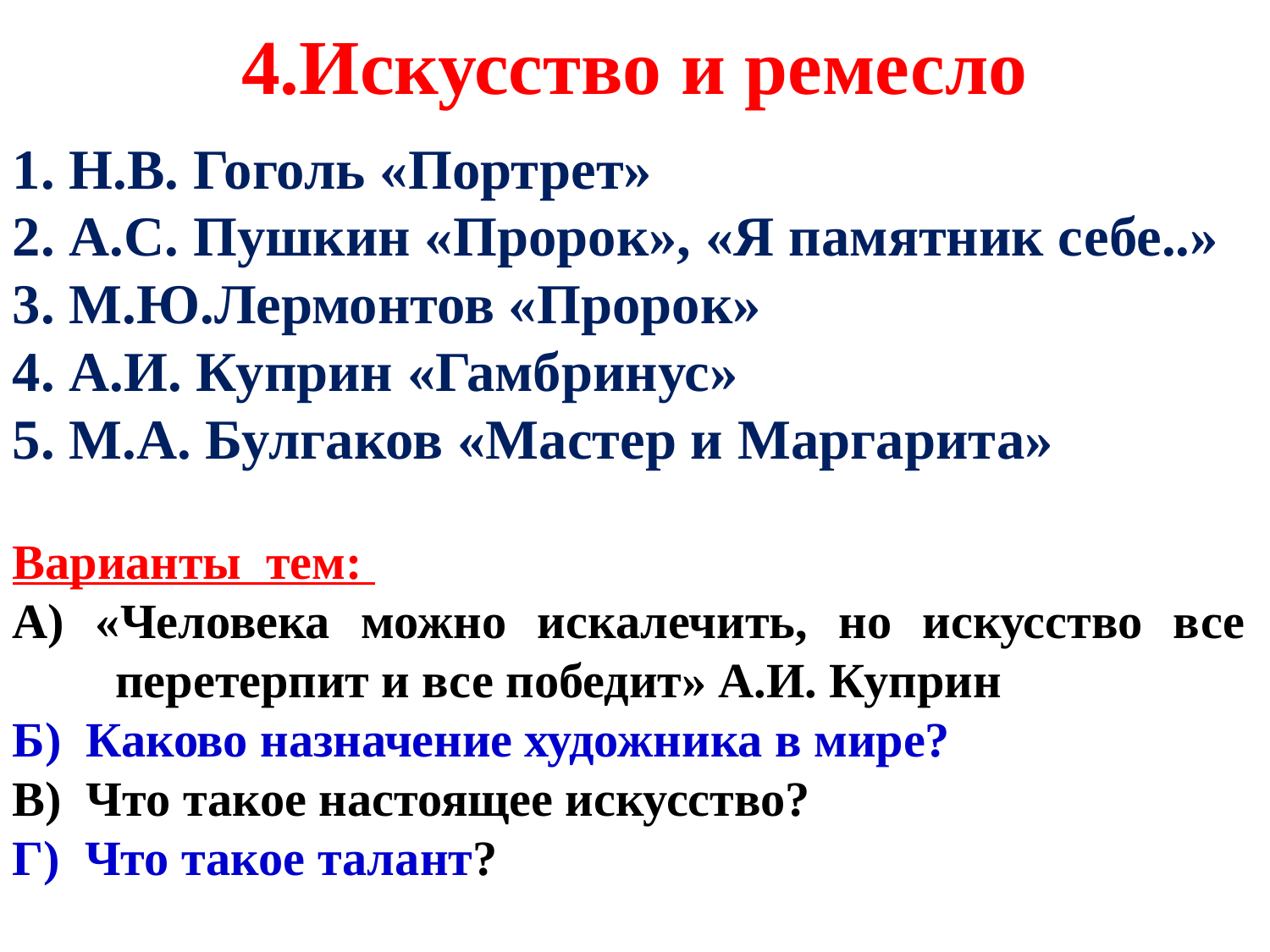

# 4.Искусство и ремесло
1. Н.В. Гоголь «Портрет»
2. А.С. Пушкин «Пророк», «Я памятник себе..»
3. М.Ю.Лермонтов «Пророк»
4. А.И. Куприн «Гамбринус»
5. М.А. Булгаков «Мастер и Маргарита»

Варианты  тем:
А) «Человека можно искалечить, но искусство все перетерпит и все победит» А.И. Куприн
Б)  Каково назначение художника в мире?
В)  Что такое настоящее искусство?
Г)  Что такое талант?